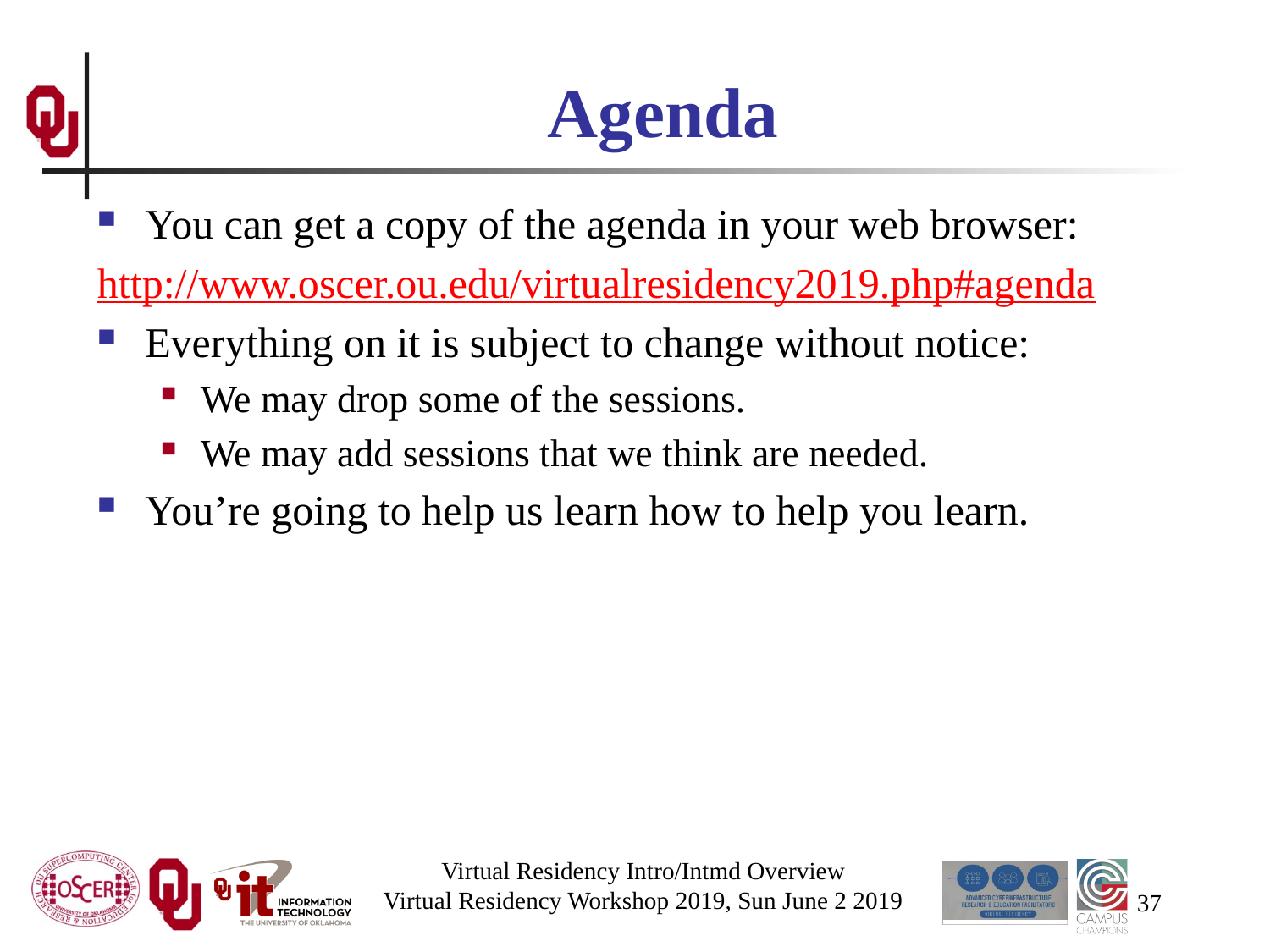

# Agenda
You can get a copy of the agenda in your web browser:
http://www.oscer.ou.edu/virtualresidency2019.php#agenda
Everything on it is subject to change without notice:
We may drop some of the sessions.
We may add sessions that we think are needed.
You’re going to help us learn how to help you learn.
Virtual Residency Intro/Intmd Overview
Virtual Residency Workshop 2019, Sun June 2 2019
37